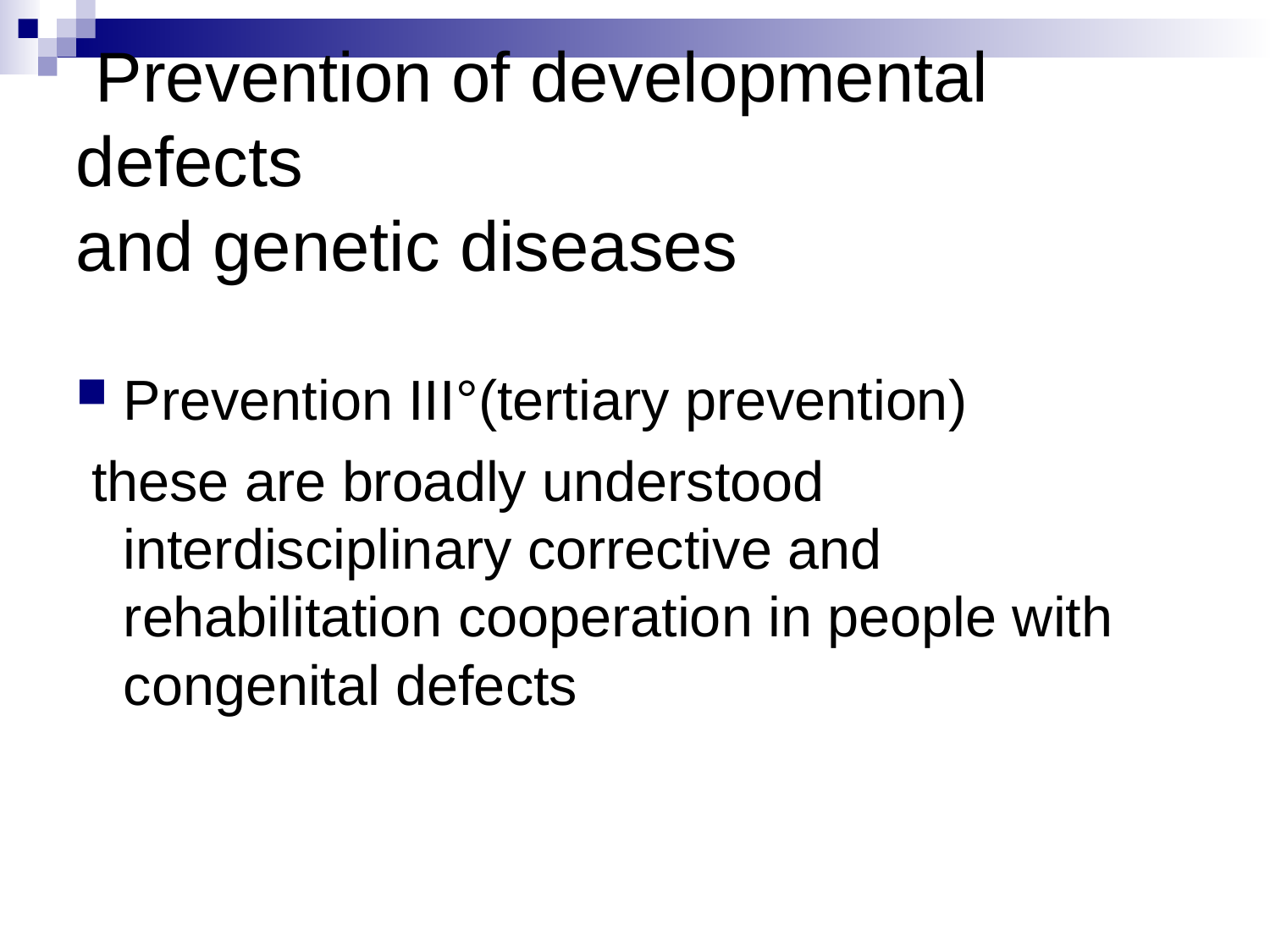

Prevention of developmental defects
and genetic diseases

Prevention III°(tertiary prevention)
 these are broadly understood interdisciplinary corrective and rehabilitation cooperation in people with congenital defects